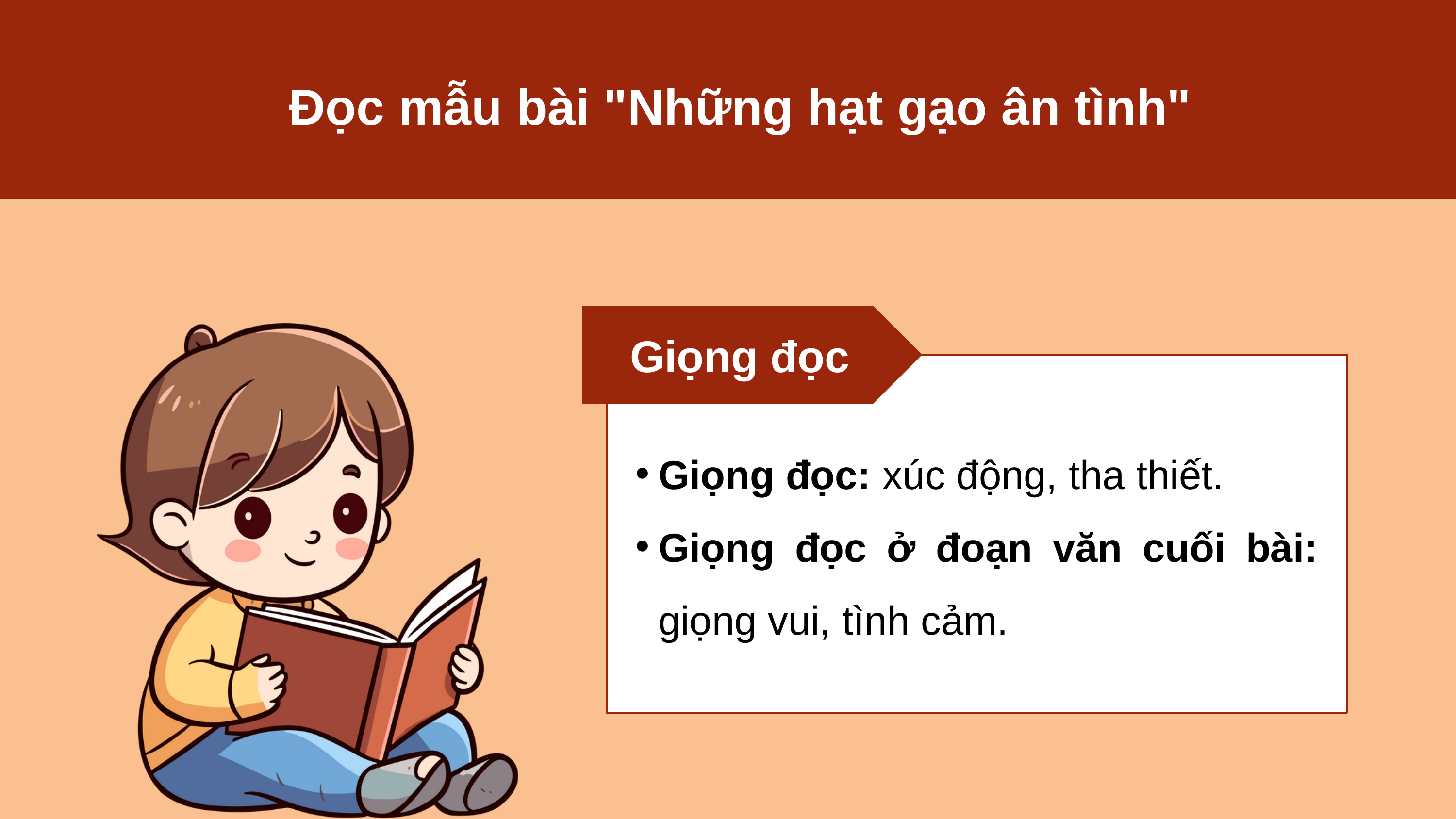

Đọc mẫu bài "Những hạt gạo ân tình"
Giọng đọc

Giọng đọc: xúc động, tha thiết.
Giọng đọc ở đoạn văn cuối bài: giọng vui, tình cảm.